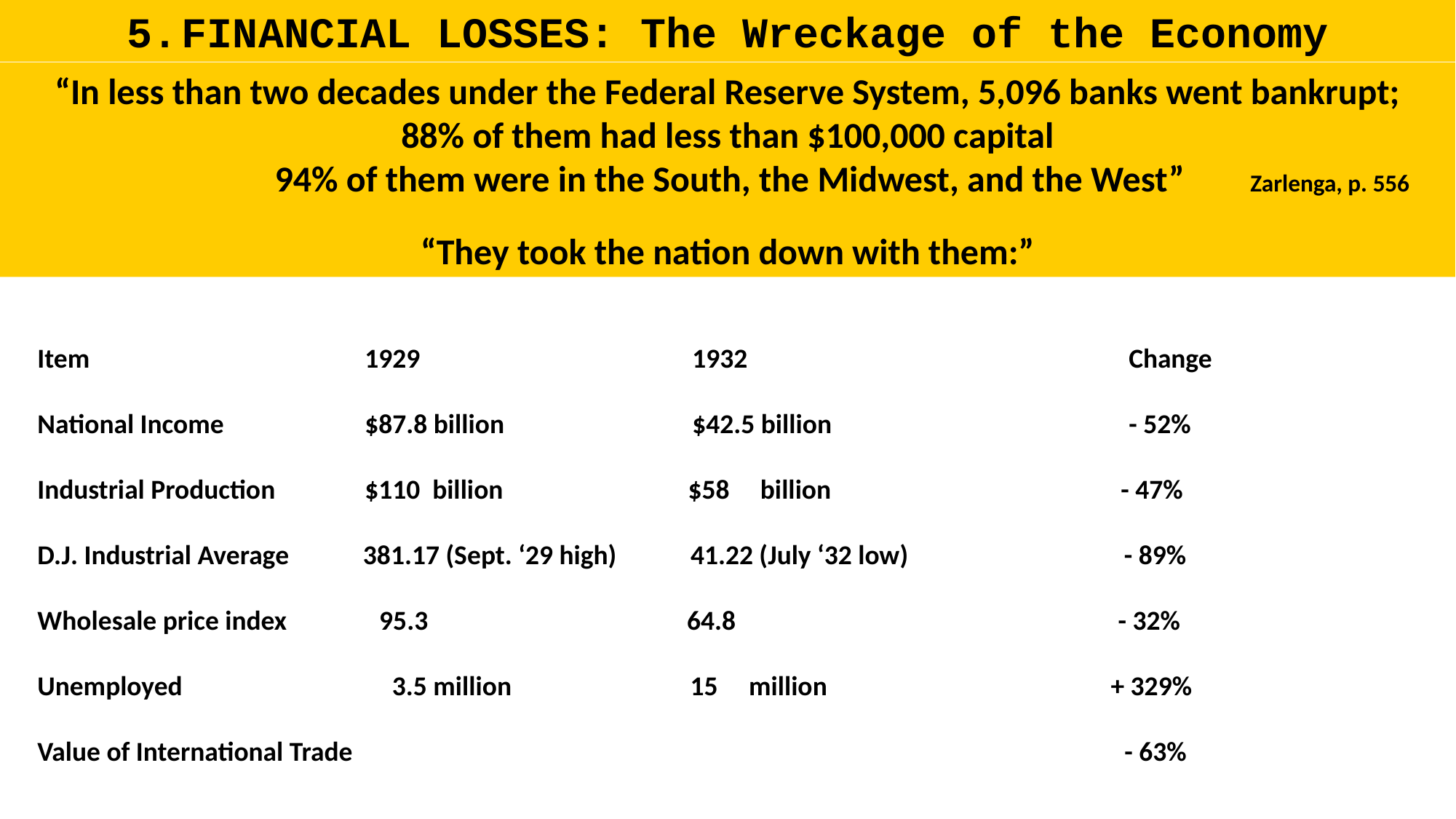

FINANCIAL LOSSES: The Wreckage of the Economy
“In less than two decades under the Federal Reserve System, 5,096 banks went bankrupt;
88% of them had less than $100,000 capital
                            94% of them were in the South, the Midwest, and the West”        Zarlenga, p. 556

“They took the nation down with them:”
Item			1929			1932				Change

National Income		$87.8 billion		$42.5 billion			- 52%

Industrial Production	$110  billion                              $58     billion                                               - 47%

D.J. Industrial Average            381.17 (Sept. ‘29 high)            41.22 (July ‘32 low)                                   - 89%

Wholesale price index               95.3                                          64.8                                                              - 32%

Unemployed                                  3.5 million                             15     million                                              + 329%

Value of International Trade							                 - 63%